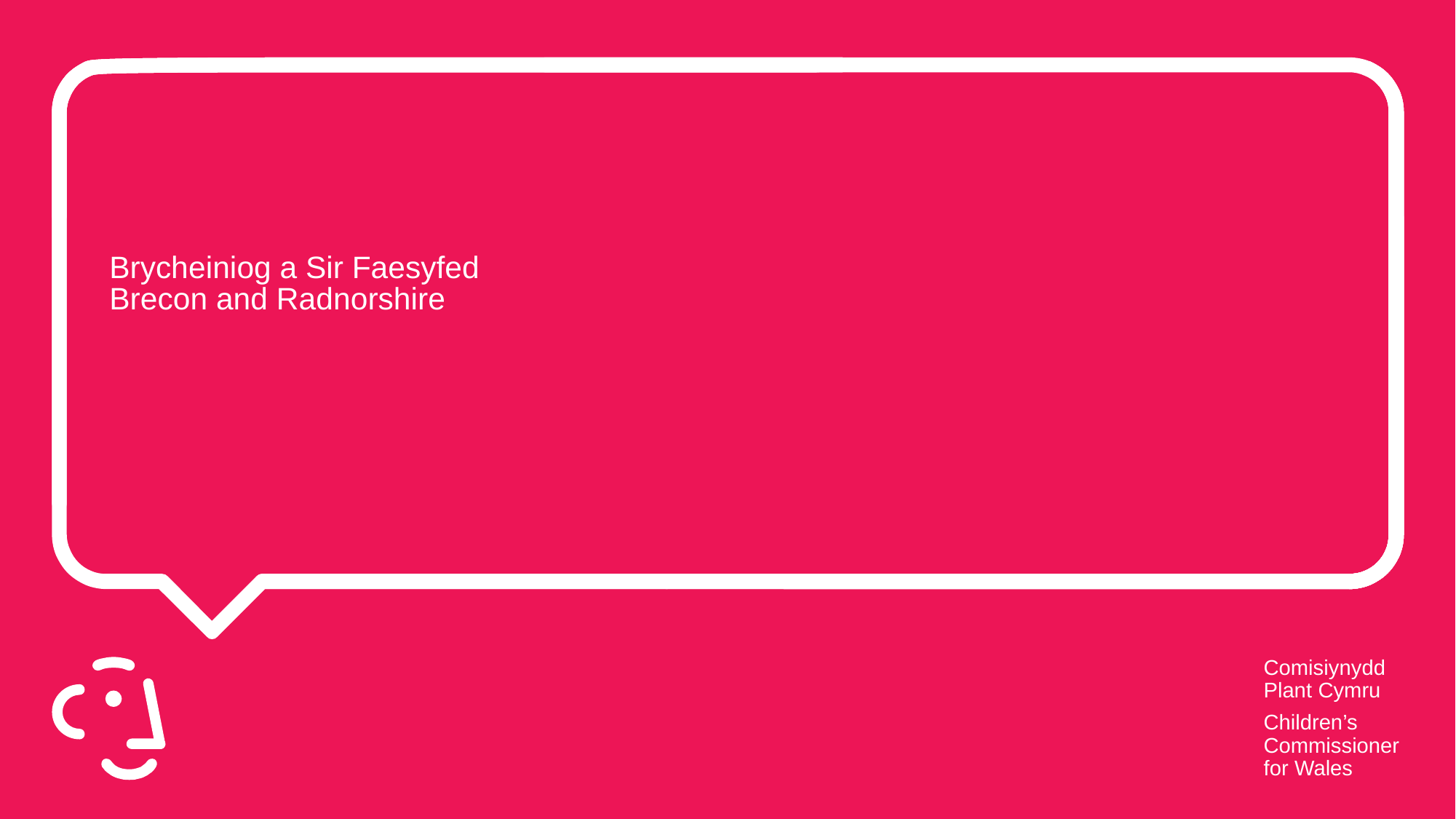

# Brycheiniog a Sir Faesyfed Brecon and Radnorshire